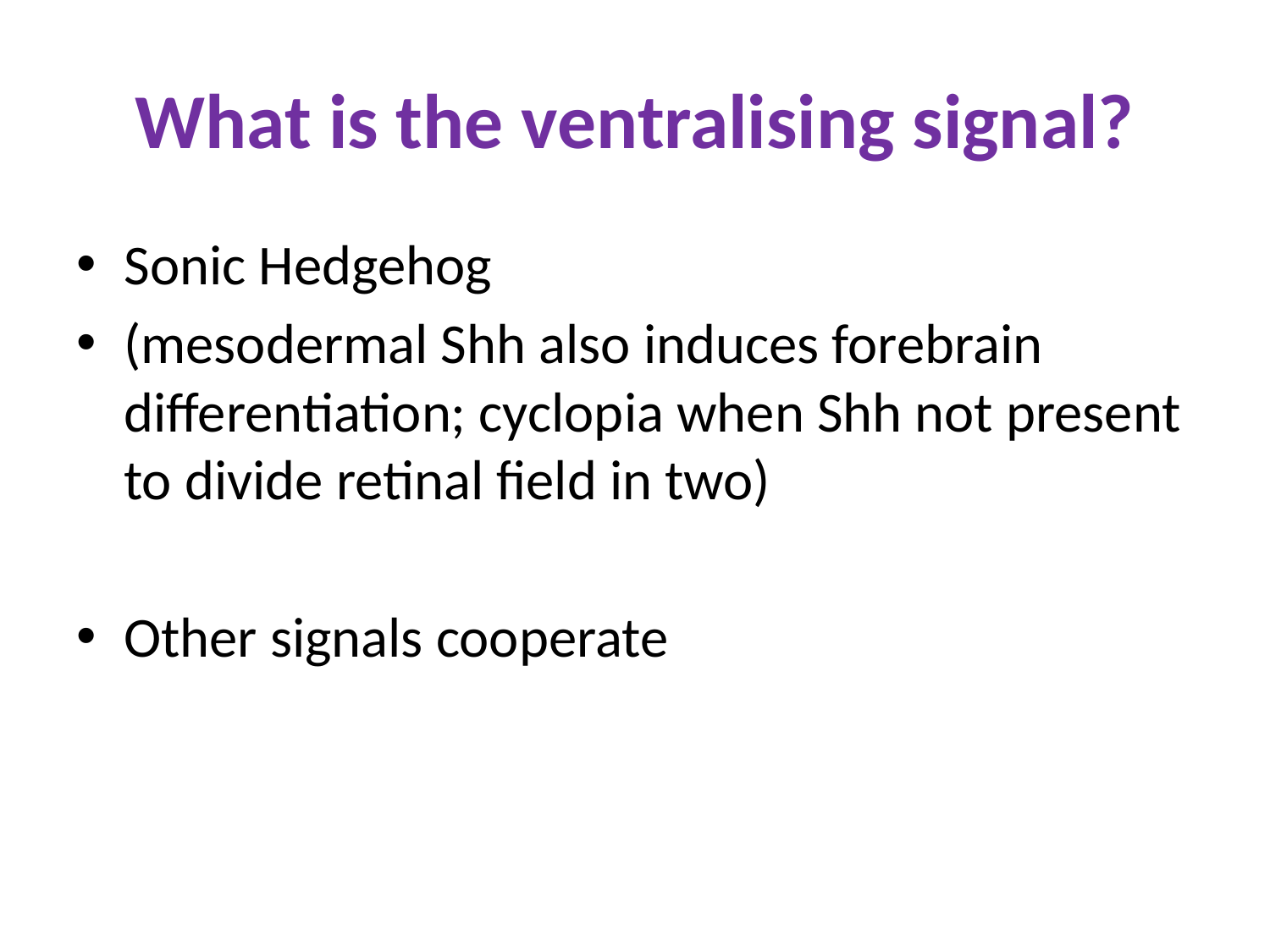

# What is the ventralising signal?
Sonic Hedgehog
(mesodermal Shh also induces forebrain differentiation; cyclopia when Shh not present to divide retinal field in two)

Other signals cooperate